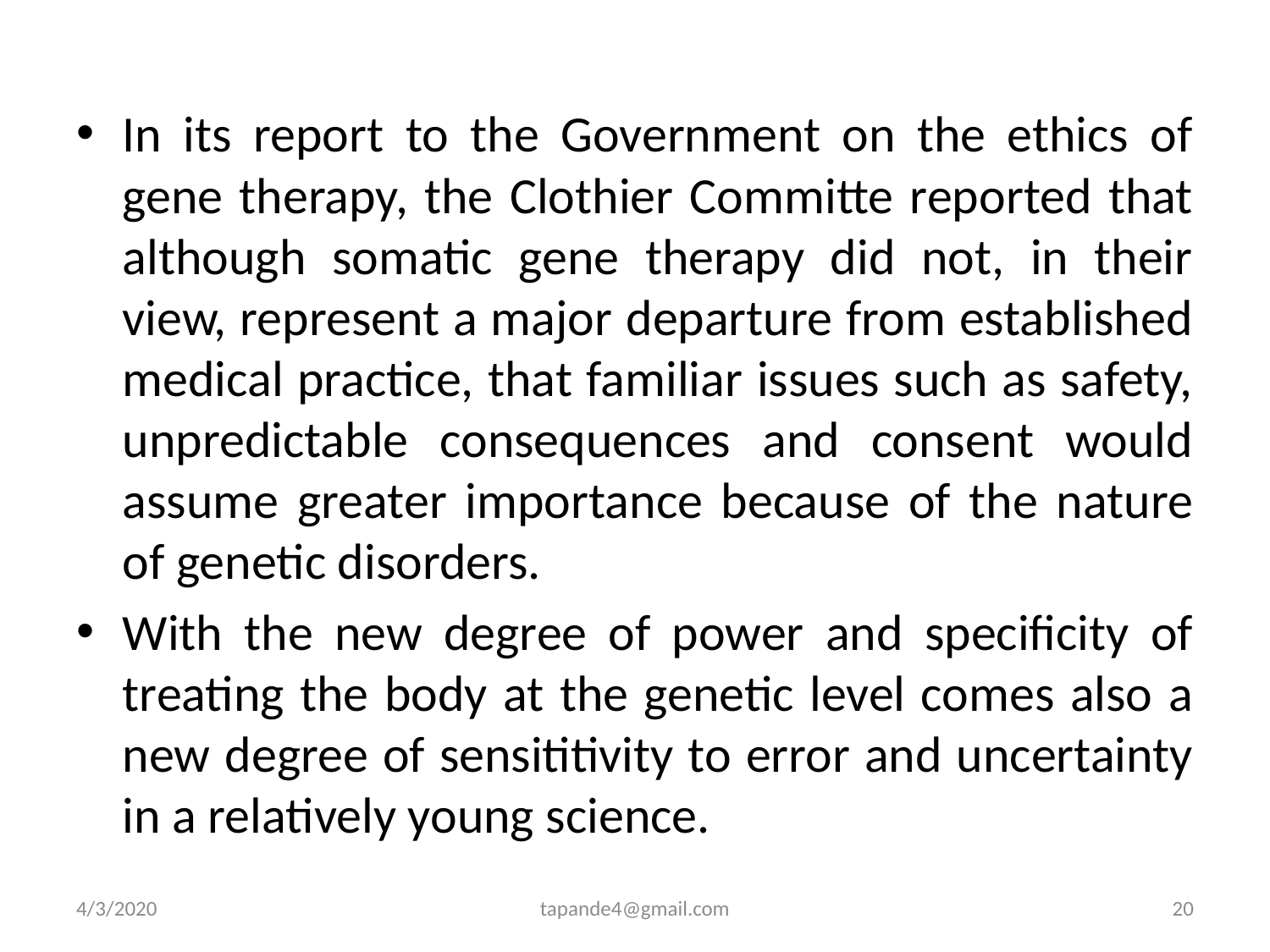

In its report to the Government on the ethics of gene therapy, the Clothier Committe reported that although somatic gene therapy did not, in their view, represent a major departure from established medical practice, that familiar issues such as safety, unpredictable consequences and consent would assume greater importance because of the nature of genetic disorders.
With the new degree of power and specificity of treating the body at the genetic level comes also a new degree of sensititivity to error and uncertainty in a relatively young science.

4/3/2020
tapande4@gmail.com
20